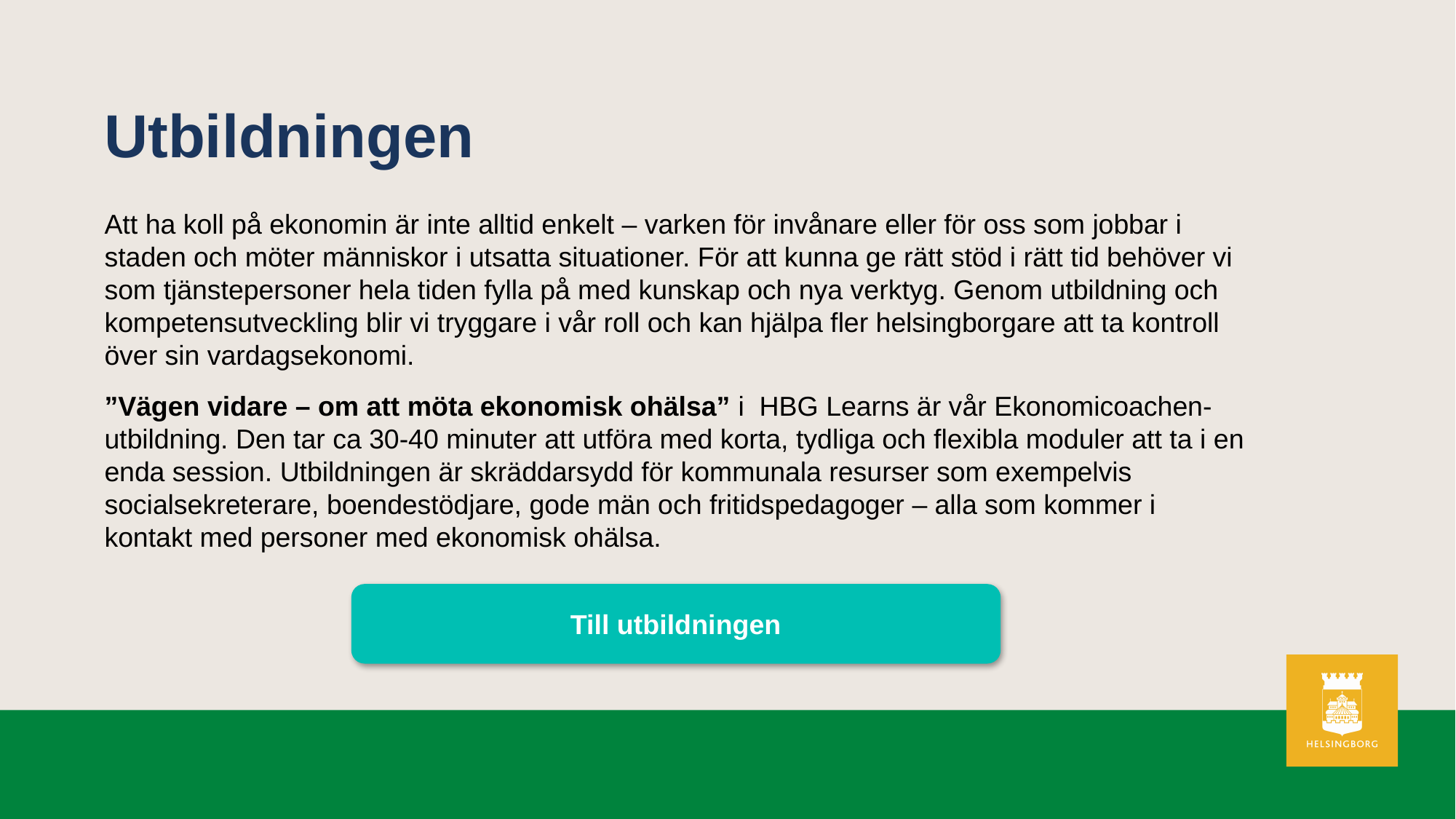

# Utbildningen
Att ha koll på ekonomin är inte alltid enkelt – varken för invånare eller för oss som jobbar i staden och möter människor i utsatta situationer. För att kunna ge rätt stöd i rätt tid behöver vi som tjänstepersoner hela tiden fylla på med kunskap och nya verktyg. Genom utbildning och kompetensutveckling blir vi tryggare i vår roll och kan hjälpa fler helsingborgare att ta kontroll över sin vardagsekonomi.
”Vägen vidare – om att möta ekonomisk ohälsa” i  HBG Learns är vår Ekonomicoachen-utbildning. Den tar ca 30-40 minuter att utföra med korta, tydliga och flexibla moduler att ta i en enda session. Utbildningen är skräddarsydd för kommunala resurser som exempelvis socialsekreterare, boendestödjare, gode män och fritidspedagoger – alla som kommer i kontakt med personer med ekonomisk ohälsa.
Till utbildningen